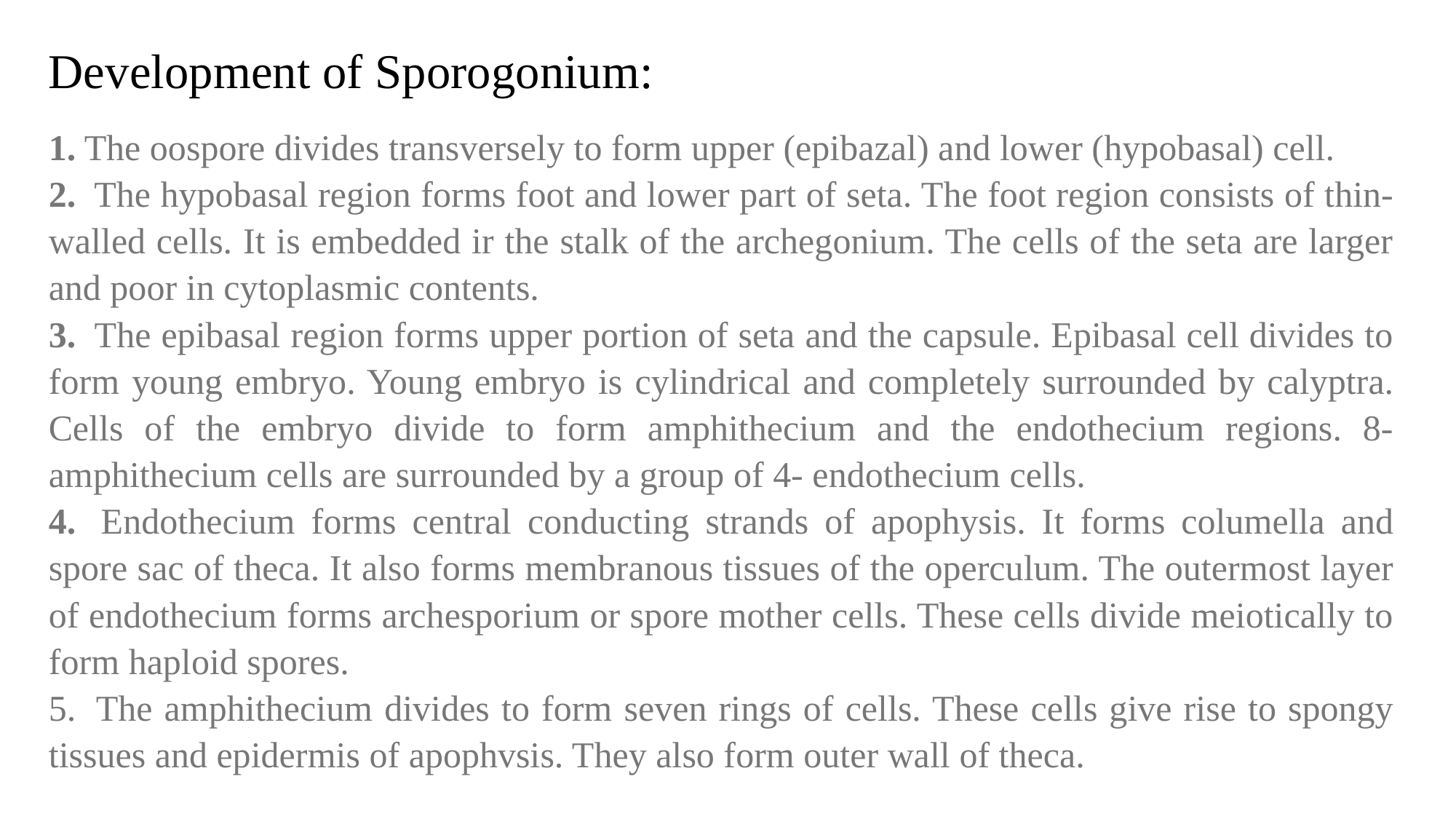

Development of Sporogonium:
1. The oospore divides transversely to form upper (epibazal) and lower (hypobasal) cell.
2.  The hypobasal region forms foot and lower part of seta. The foot region consists of thin-walled cells. It is embedded ir the stalk of the archegonium. The cells of the seta are larger and poor in cytoplasmic contents.
3.  The epibasal region forms upper portion of seta and the capsule. Epibasal cell divides to form young embryo. Young embryo is cylindrical and completely surrounded by calyptra. Cells of the embryo divide to form amphithecium and the endothecium regions. 8-amphithecium cells are surrounded by a group of 4- endothecium cells.
4.  Endothecium forms central conducting strands of apophysis. It forms columella and spore sac of theca. It also forms membranous tissues of the operculum. The outermost layer of endothecium forms archesporium or spore mother cells. These cells divide meiotically to form haploid spores.
5.  The amphithecium divides to form seven rings of cells. These cells give rise to spongy tissues and epidermis of apophvsis. They also form outer wall of theca.